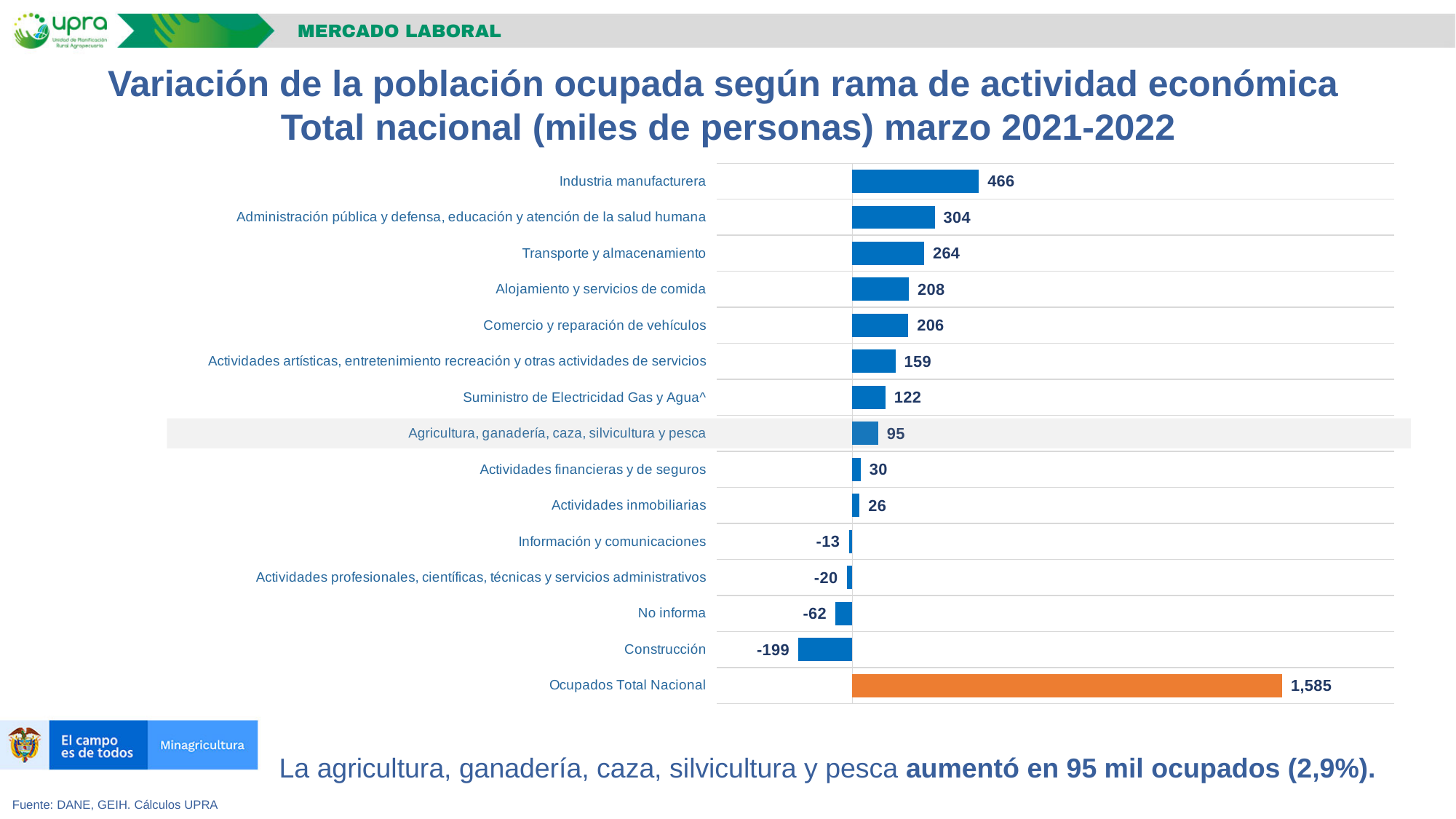

MERCADO LABORAL
Variación de la población ocupada según rama de actividad económica
Total nacional (miles de personas) marzo 2021-2022

### Chart

| Category |  |
|---|---|
| Ocupados Total Nacional | 1585.4750000000022 |
| Construcción | -198.962 |
| No informa | -61.931999999999995 |
| Actividades profesionales, científicas, técnicas y servicios administrativos | -20.065000000000055 |
| Información y comunicaciones | -13.12299999999999 |
| Actividades inmobiliarias | 25.830000000000013 |
| Actividades financieras y de seguros | 30.198999999999955 |
| Agricultura, ganadería, caza, silvicultura y pesca | 95.02299999999968 |
| Suministro de Electricidad Gas y Agua^ | 121.606 |
| Actividades artísticas, entretenimiento recreación y otras actividades de servicios | 158.61599999999999 |
| Comercio y reparación de vehículos | 206.26599999999962 |
| Alojamiento y servicios de comida | 208.17499999999995 |
| Transporte y almacenamiento | 264.2260000000001 |
| Administración pública y defensa, educación y atención de la salud humana | 303.5 |
| Industria manufacturera | 466.1149999999998 |
La agricultura, ganadería, caza, silvicultura y pesca aumentó en 95 mil ocupados (2,9%).
Fuente: DANE, GEIH. Cálculos UPRA